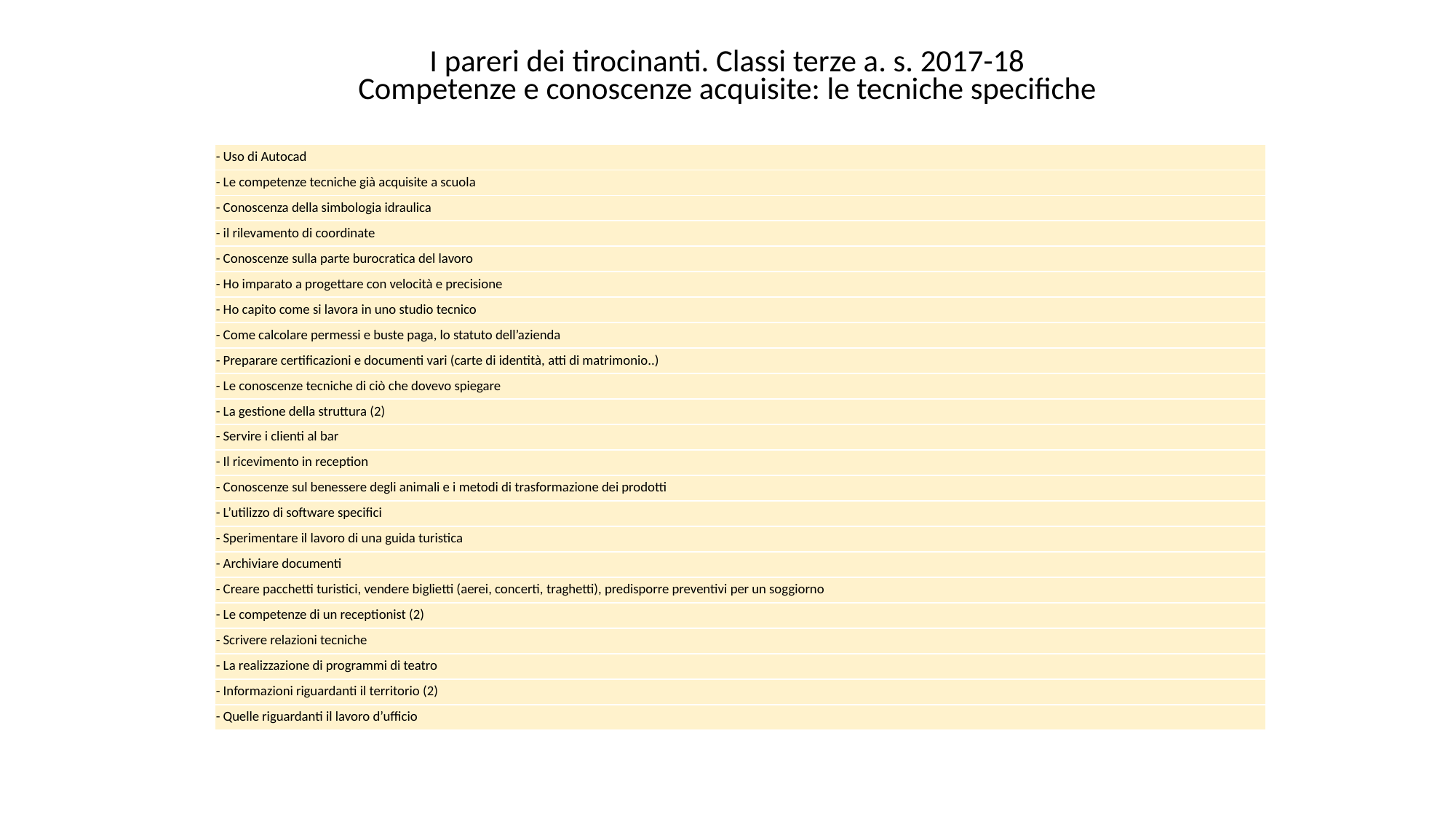

# I pareri dei tirocinanti. Classi terze a. s. 2017-18 Competenze e conoscenze acquisite: le tecniche specifiche
| - Uso di Autocad |
| --- |
| - Le competenze tecniche già acquisite a scuola |
| - Conoscenza della simbologia idraulica |
| - il rilevamento di coordinate |
| - Conoscenze sulla parte burocratica del lavoro |
| - Ho imparato a progettare con velocità e precisione |
| - Ho capito come si lavora in uno studio tecnico |
| - Come calcolare permessi e buste paga, lo statuto dell’azienda |
| - Preparare certificazioni e documenti vari (carte di identità, atti di matrimonio..) |
| - Le conoscenze tecniche di ciò che dovevo spiegare |
| - La gestione della struttura (2) |
| - Servire i clienti al bar |
| - Il ricevimento in reception |
| - Conoscenze sul benessere degli animali e i metodi di trasformazione dei prodotti |
| - L’utilizzo di software specifici |
| - Sperimentare il lavoro di una guida turistica |
| - Archiviare documenti |
| - Creare pacchetti turistici, vendere biglietti (aerei, concerti, traghetti), predisporre preventivi per un soggiorno |
| - Le competenze di un receptionist (2) |
| - Scrivere relazioni tecniche |
| - La realizzazione di programmi di teatro |
| - Informazioni riguardanti il territorio (2) |
| - Quelle riguardanti il lavoro d’ufficio |